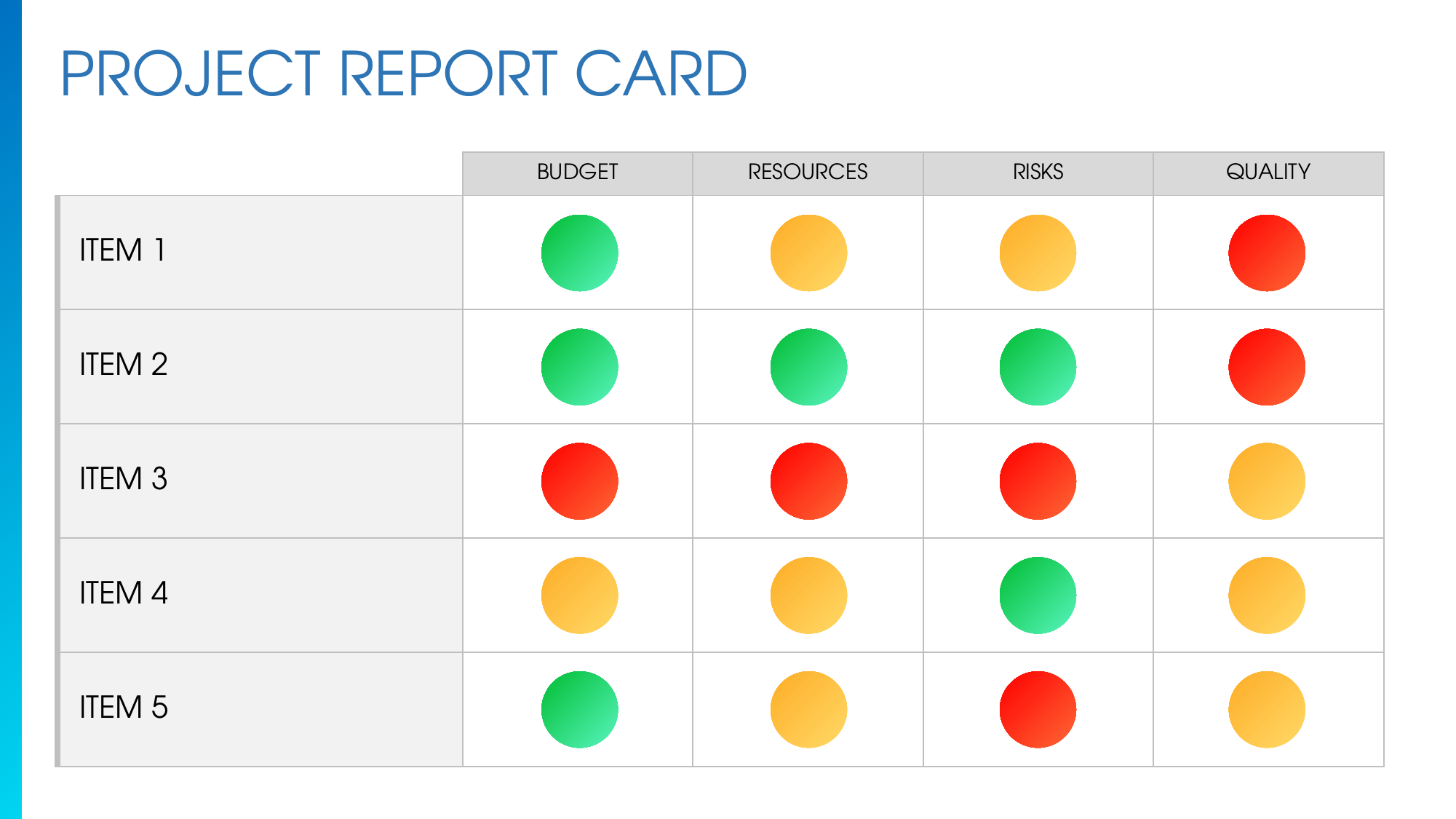

PROJECT REPORT CARD
|  | BUDGET | RESOURCES | RISKS | QUALITY |
| --- | --- | --- | --- | --- |
| ITEM 1 |  |  |  |  |
| ITEM 2 |  |  |  |  |
| ITEM 3 |  |  |  |  |
| ITEM 4 |  |  |  |  |
| ITEM 5 |  |  |  |  |